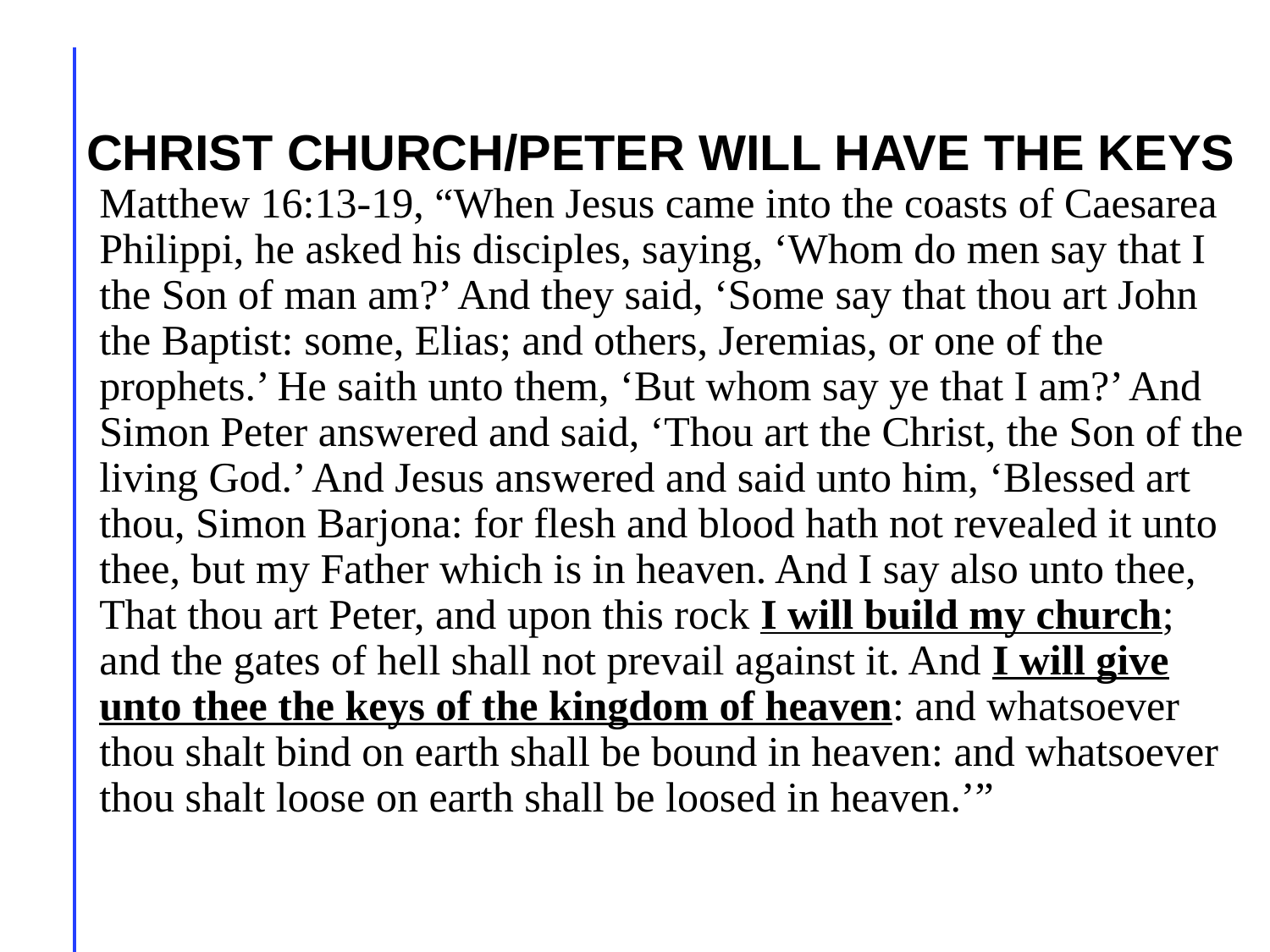

# CHRIST CHURCH/PETER WILL HAVE THE KEYS
Matthew 16:13-19, “When Jesus came into the coasts of Caesarea Philippi, he asked his disciples, saying, ‘Whom do men say that I the Son of man am?’ And they said, ‘Some say that thou art John the Baptist: some, Elias; and others, Jeremias, or one of the prophets.’ He saith unto them, ‘But whom say ye that I am?’ And Simon Peter answered and said, ‘Thou art the Christ, the Son of the living God.’ And Jesus answered and said unto him, ‘Blessed art thou, Simon Barjona: for flesh and blood hath not revealed it unto thee, but my Father which is in heaven. And I say also unto thee, That thou art Peter, and upon this rock I will build my church; and the gates of hell shall not prevail against it. And I will give unto thee the keys of the kingdom of heaven: and whatsoever thou shalt bind on earth shall be bound in heaven: and whatsoever thou shalt loose on earth shall be loosed in heaven.’”